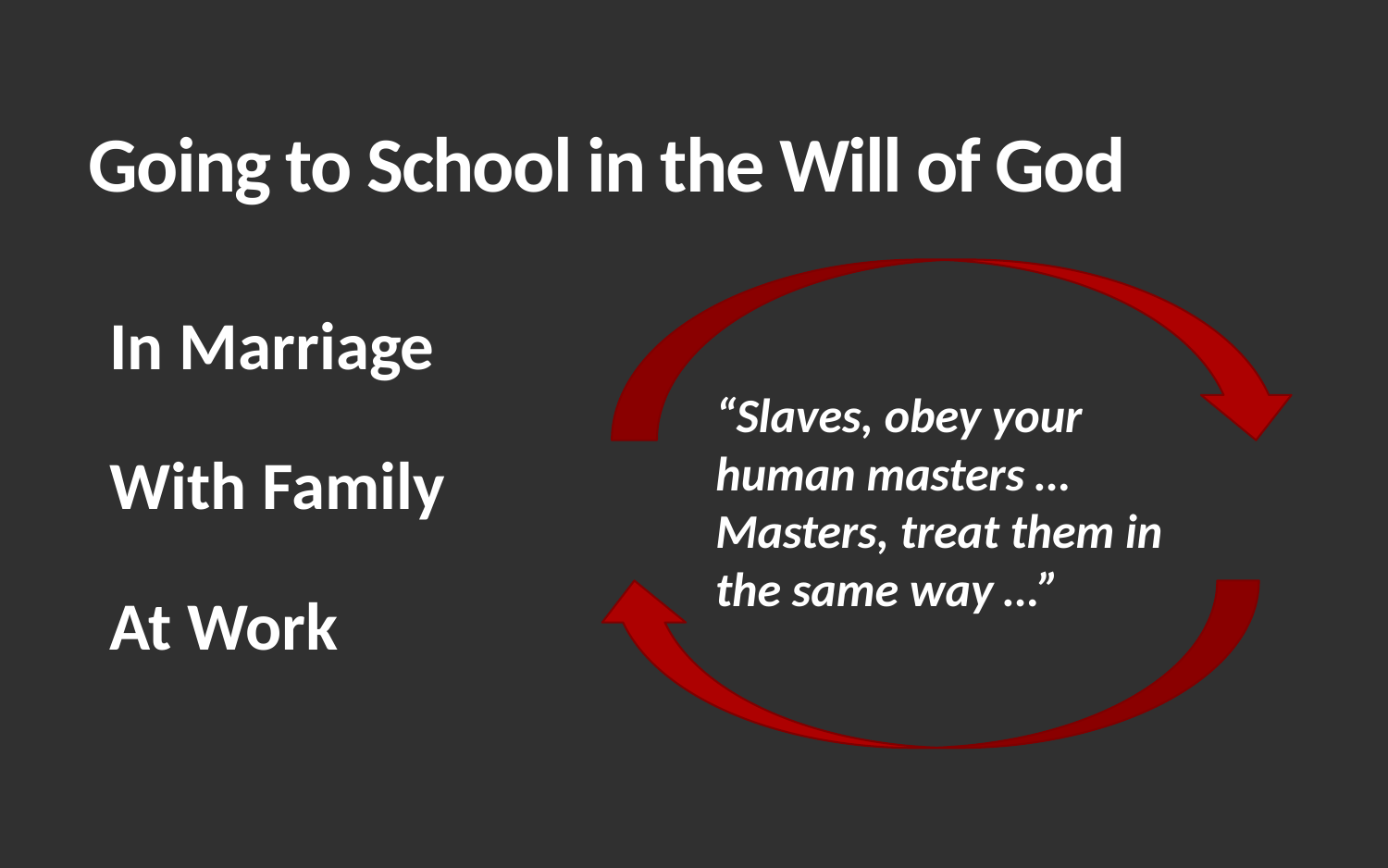

# Going to School in the Will of God
In Marriage
With Family
At Work

“Slaves, obey your human masters … Masters, treat them in the same way …”